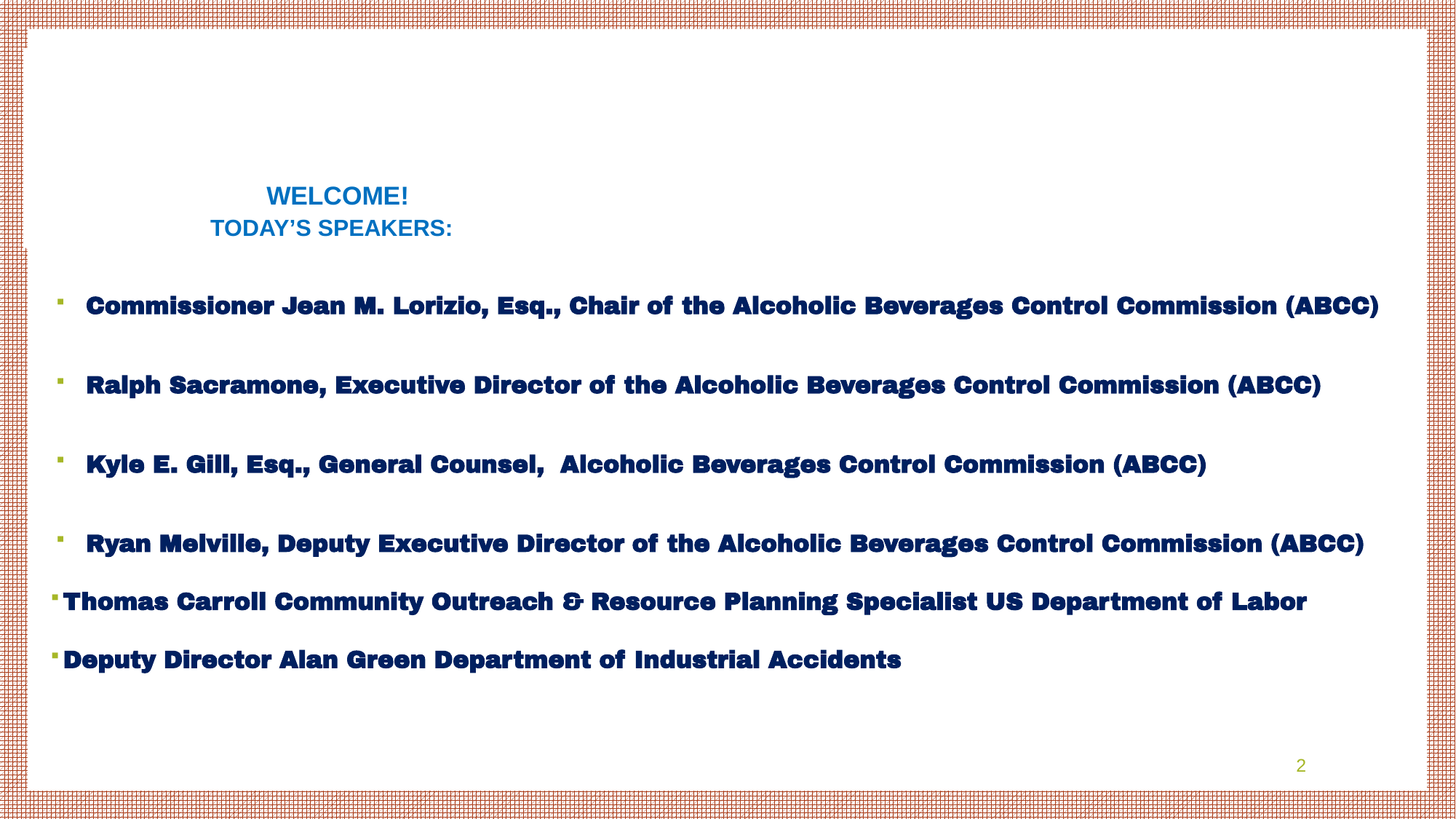

# WELCOME! TODAY’S SPEAKERS:
 Commissioner Jean M. Lorizio, Esq., Chair of the Alcoholic Beverages Control Commission (ABCC)
 Ralph Sacramone, Executive Director of the Alcoholic Beverages Control Commission (ABCC)
 Kyle E. Gill, Esq., General Counsel,  Alcoholic Beverages Control Commission (ABCC)
 Ryan Melville, Deputy Executive Director of the Alcoholic Beverages Control Commission (ABCC)
Thomas Carroll Community Outreach & Resource Planning Specialist US Department of Labor
Deputy Director Alan Green Department of Industrial Accidents

2